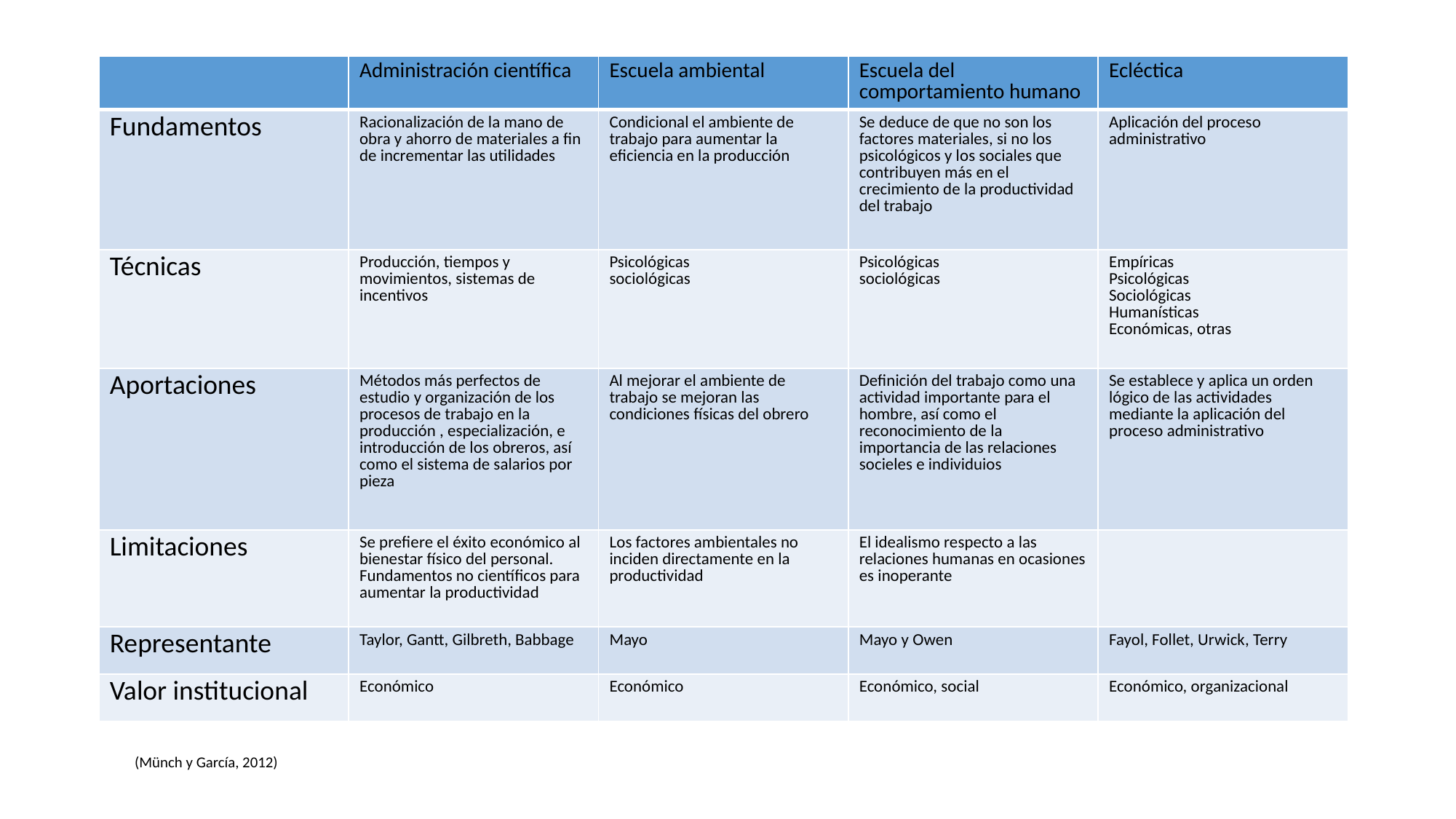

|  | Administración científica | Escuela ambiental | Escuela del comportamiento humano | Ecléctica |
| --- | --- | --- | --- | --- |
| Fundamentos | Racionalización de la mano de obra y ahorro de materiales a fin de incrementar las utilidades | Condicional el ambiente de trabajo para aumentar la eficiencia en la producción | Se deduce de que no son los factores materiales, si no los psicológicos y los sociales que contribuyen más en el crecimiento de la productividad del trabajo | Aplicación del proceso administrativo |
| Técnicas | Producción, tiempos y movimientos, sistemas de incentivos | Psicológicas sociológicas | Psicológicas sociológicas | Empíricas Psicológicas Sociológicas Humanísticas Económicas, otras |
| Aportaciones | Métodos más perfectos de estudio y organización de los procesos de trabajo en la producción , especialización, e introducción de los obreros, así como el sistema de salarios por pieza | Al mejorar el ambiente de trabajo se mejoran las condiciones físicas del obrero | Definición del trabajo como una actividad importante para el hombre, así como el reconocimiento de la importancia de las relaciones socieles e individuios | Se establece y aplica un orden lógico de las actividades mediante la aplicación del proceso administrativo |
| Limitaciones | Se prefiere el éxito económico al bienestar físico del personal. Fundamentos no científicos para aumentar la productividad | Los factores ambientales no inciden directamente en la productividad | El idealismo respecto a las relaciones humanas en ocasiones es inoperante |  |
| Representante | Taylor, Gantt, Gilbreth, Babbage | Mayo | Mayo y Owen | Fayol, Follet, Urwick, Terry |
| Valor institucional | Económico | Económico | Económico, social | Económico, organizacional |
(Münch y García, 2012)